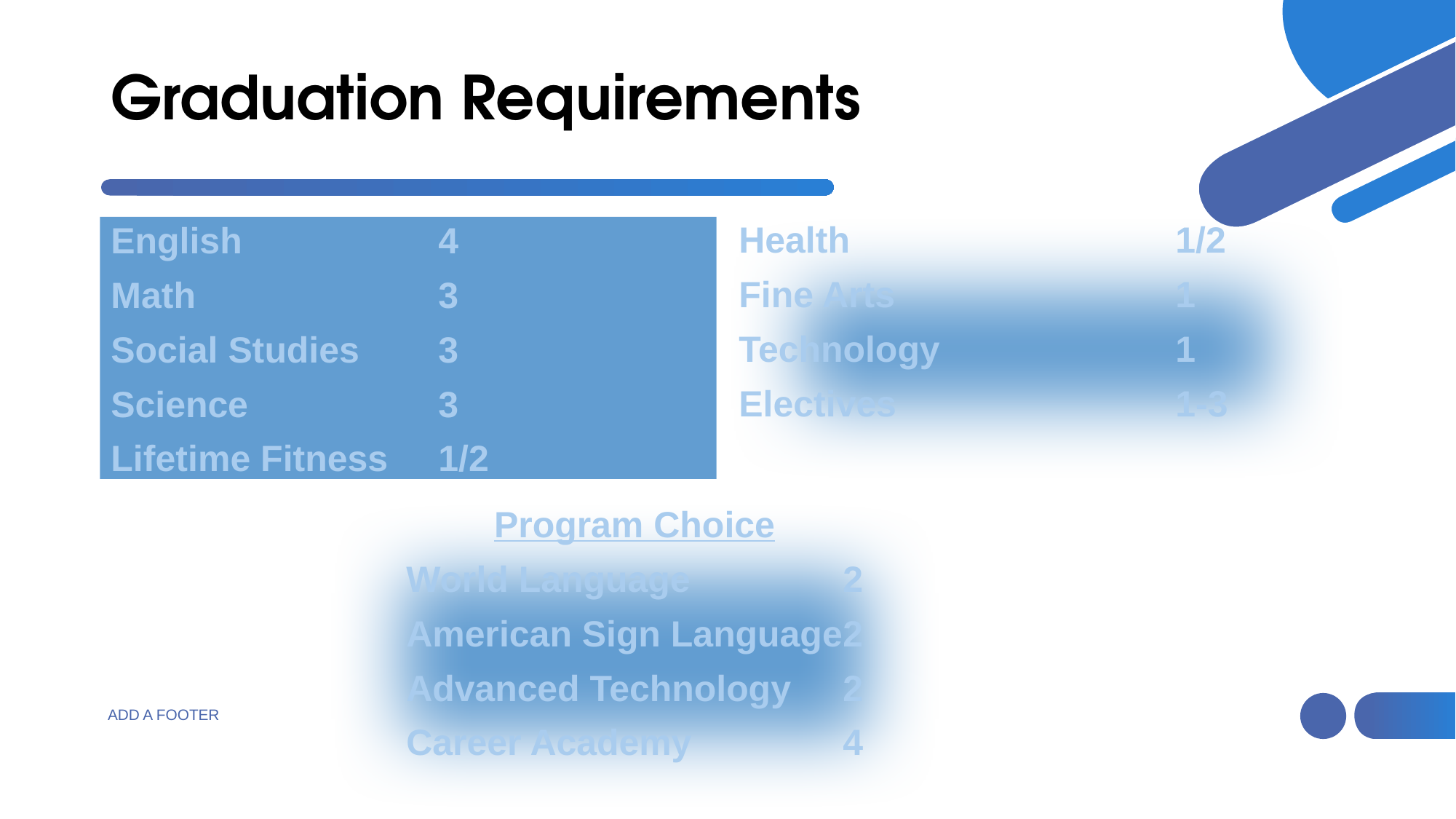

# Graduation Requirements
Health			1/2
Fine Arts			1
Technology			1
Electives			1-3
English		4
Math 			3
Social Studies	3
Science		3
Lifetime Fitness	1/2

Program Choice
World Language		2
American Sign Language	2
Advanced Technology	2
Career Academy		4
ADD A FOOTER